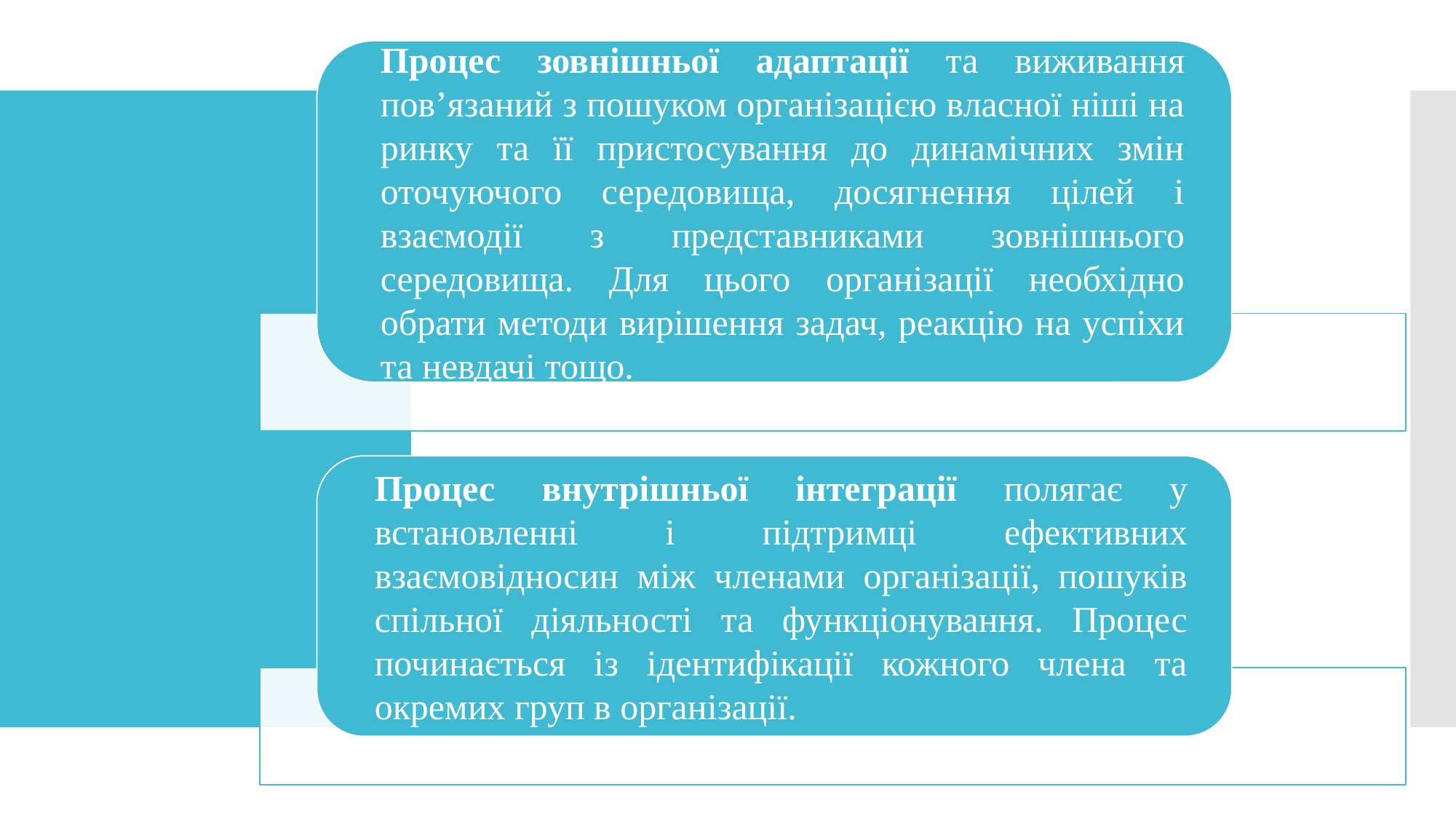

Процес зовнішньої адаптації та виживання пов’язаний з пошуком організацією власної ніші на ринку та її пристосування до динамічних змін оточуючого середовища, досягнення цілей і взаємодії з представниками зовнішнього середовища. Для цього організації необхідно обрати методи вирішення задач, реакцію на успіхи та невдачі тощо.
Процес внутрішньої інтеграції полягає у встановленні і підтримці ефективних взаємовідносин між членами організації, пошуків спільної діяльності та функціонування. Процес починається із ідентифікації кожного члена та окремих груп в організації.